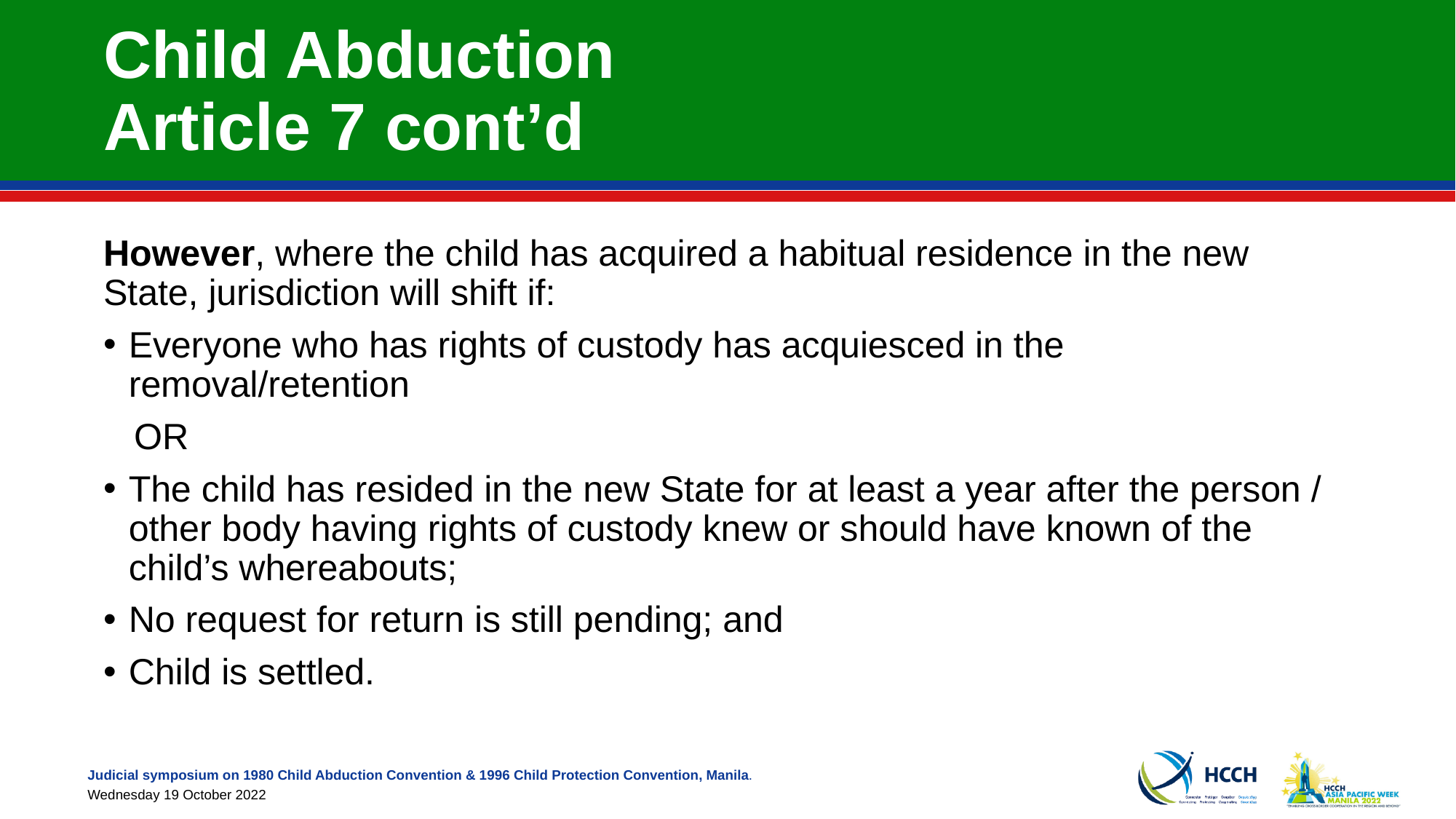

# Child Abduction Article 7 cont’d
However, where the child has acquired a habitual residence in the new State, jurisdiction will shift if:
Everyone who has rights of custody has acquiesced in the removal/retention
   OR
The child has resided in the new State for at least a year after the person / other body having rights of custody knew or should have known of the child’s whereabouts;
No request for return is still pending; and
Child is settled.